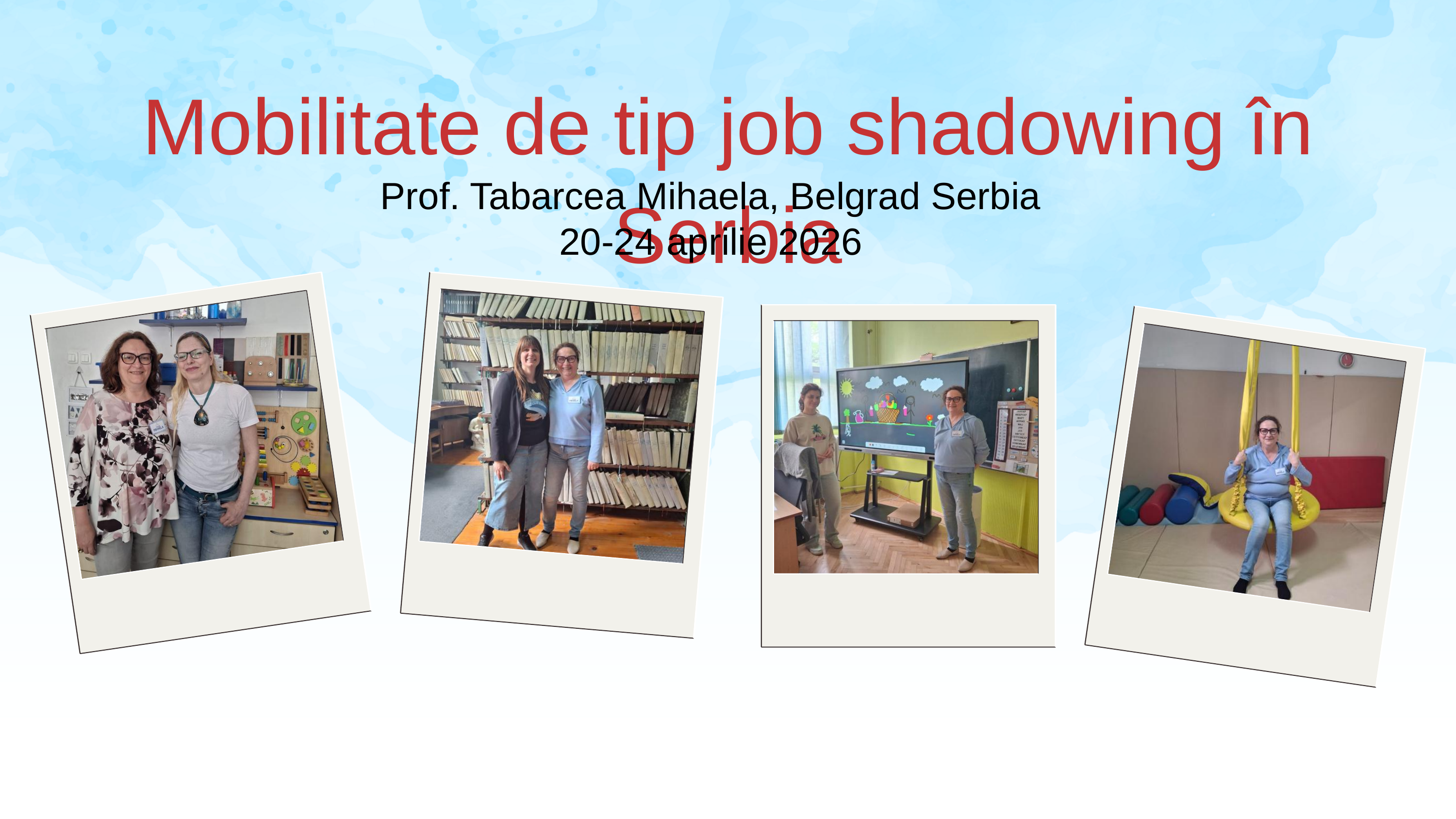

Mobilitate de tip job shadowing în Serbia
Prof. Tabarcea Mihaela, Belgrad Serbia
20-24 aprilie 2026